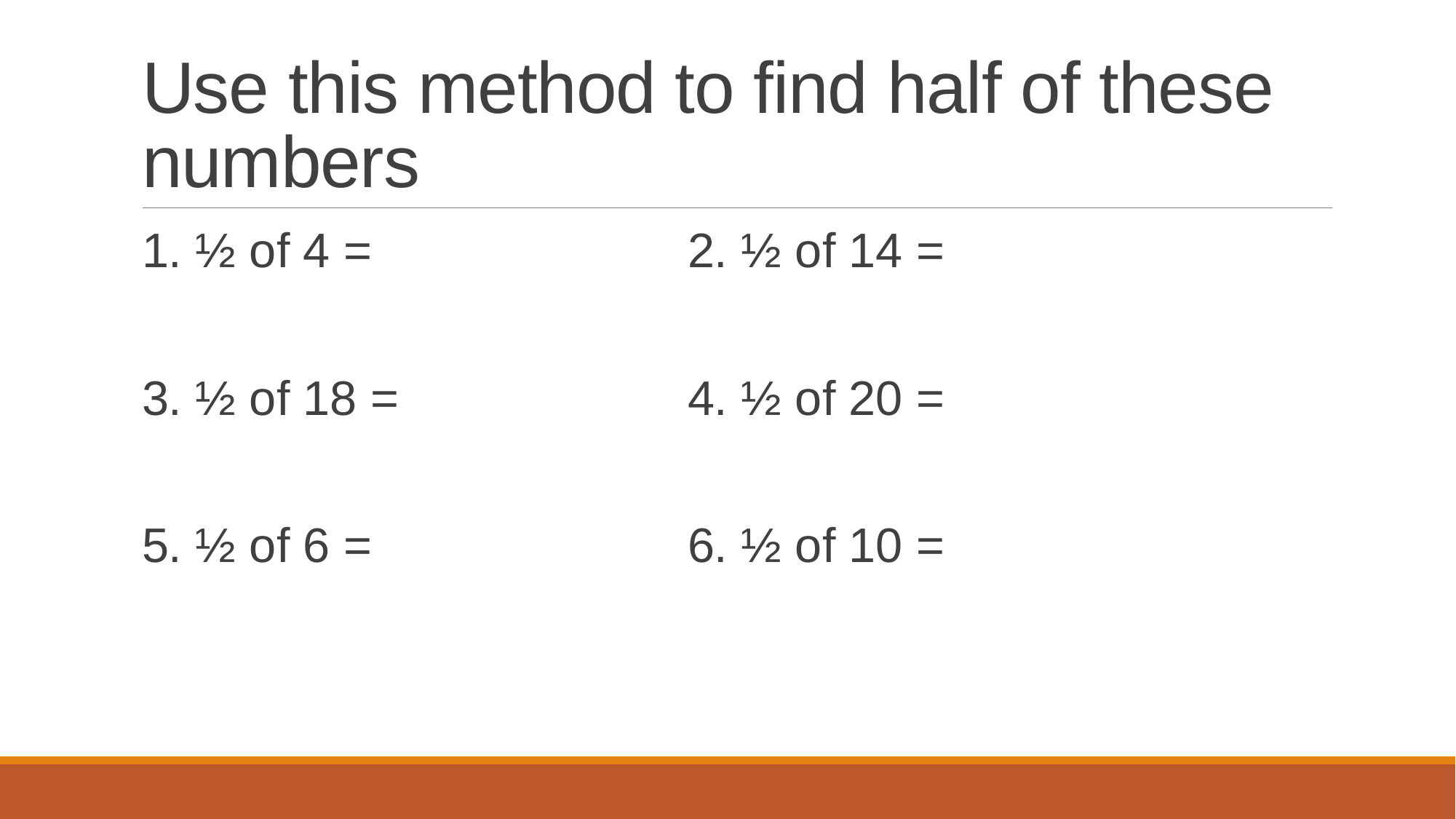

# Use this method to find half of these numbers
1. ½ of 4 = 			2. ½ of 14 =

3. ½ of 18 = 			4. ½ of 20 =

5. ½ of 6 = 			6. ½ of 10 =